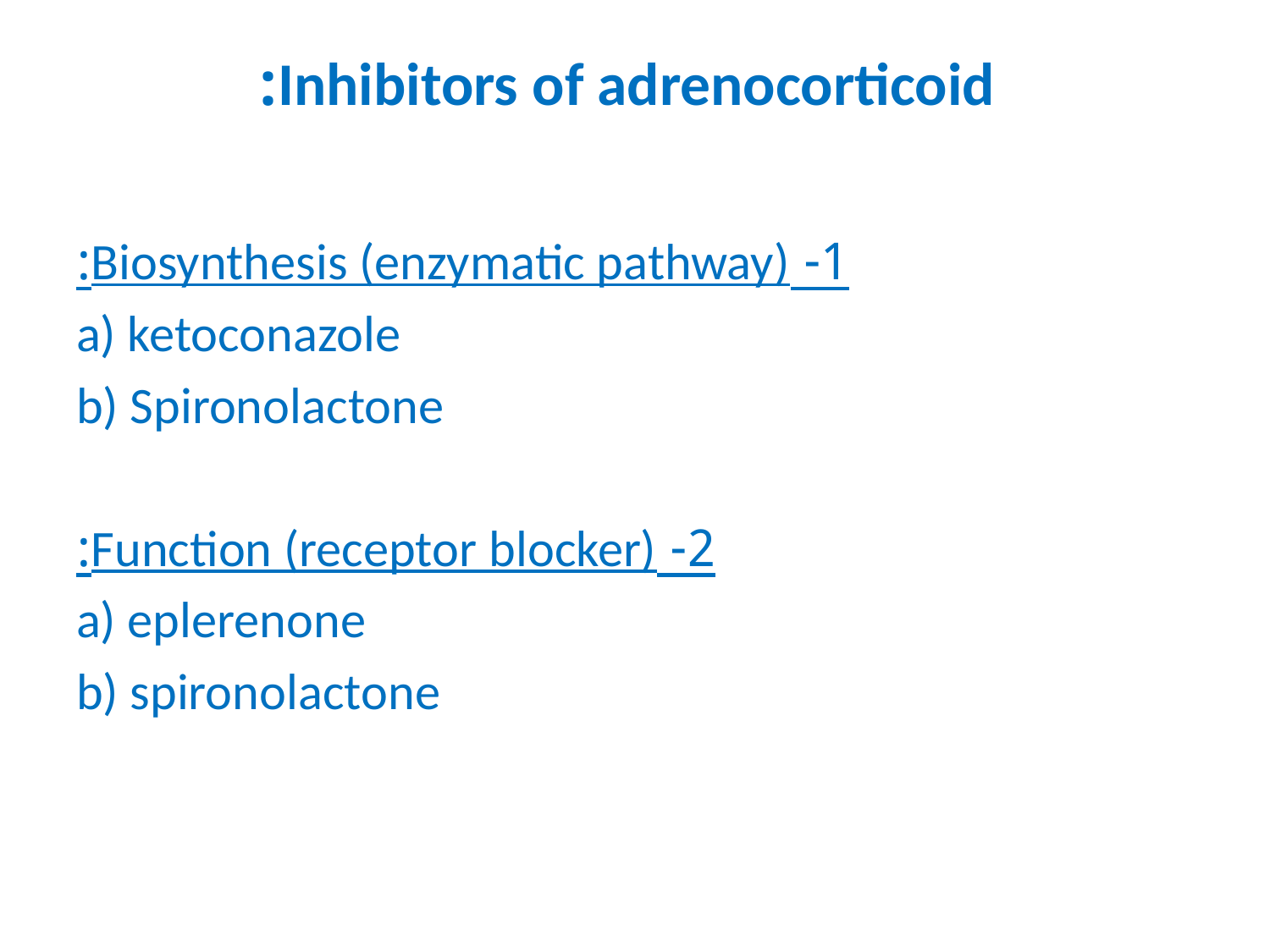

# Inhibitors of adrenocorticoid:
1- Biosynthesis (enzymatic pathway):
a) ketoconazole
b) Spironolactone

2- Function (receptor blocker):
a) eplerenone
b) spironolactone